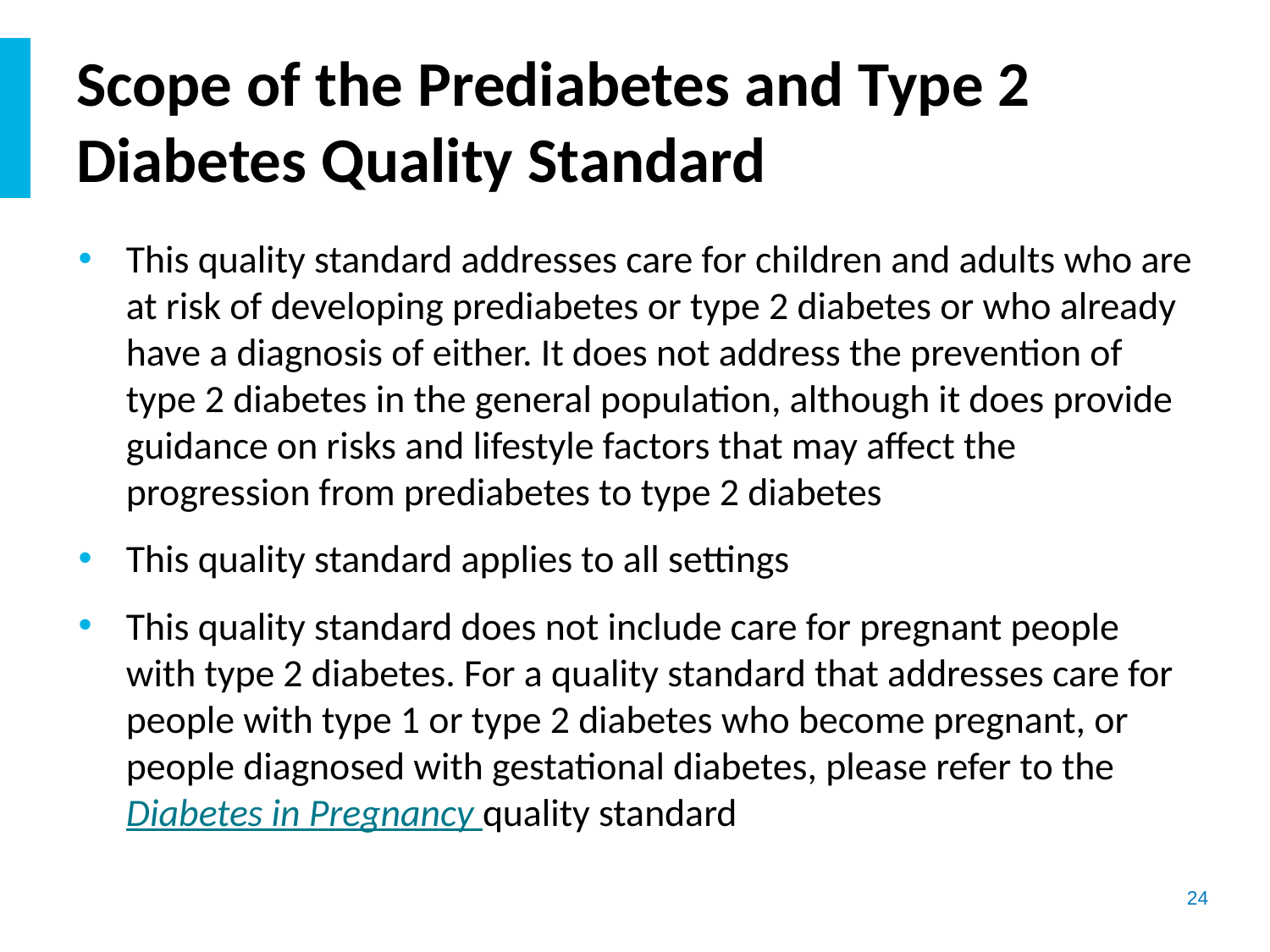

# Scope of the Prediabetes and Type 2 Diabetes Quality Standard
This quality standard addresses care for children and adults who are at risk of developing prediabetes or type 2 diabetes or who already have a diagnosis of either. It does not address the prevention of type 2 diabetes in the general population, although it does provide guidance on risks and lifestyle factors that may affect the progression from prediabetes to type 2 diabetes
This quality standard applies to all settings
This quality standard does not include care for pregnant people with type 2 diabetes. For a quality standard that addresses care for people with type 1 or type 2 diabetes who become pregnant, or people diagnosed with gestational diabetes, please refer to the Diabetes in Pregnancy quality standard